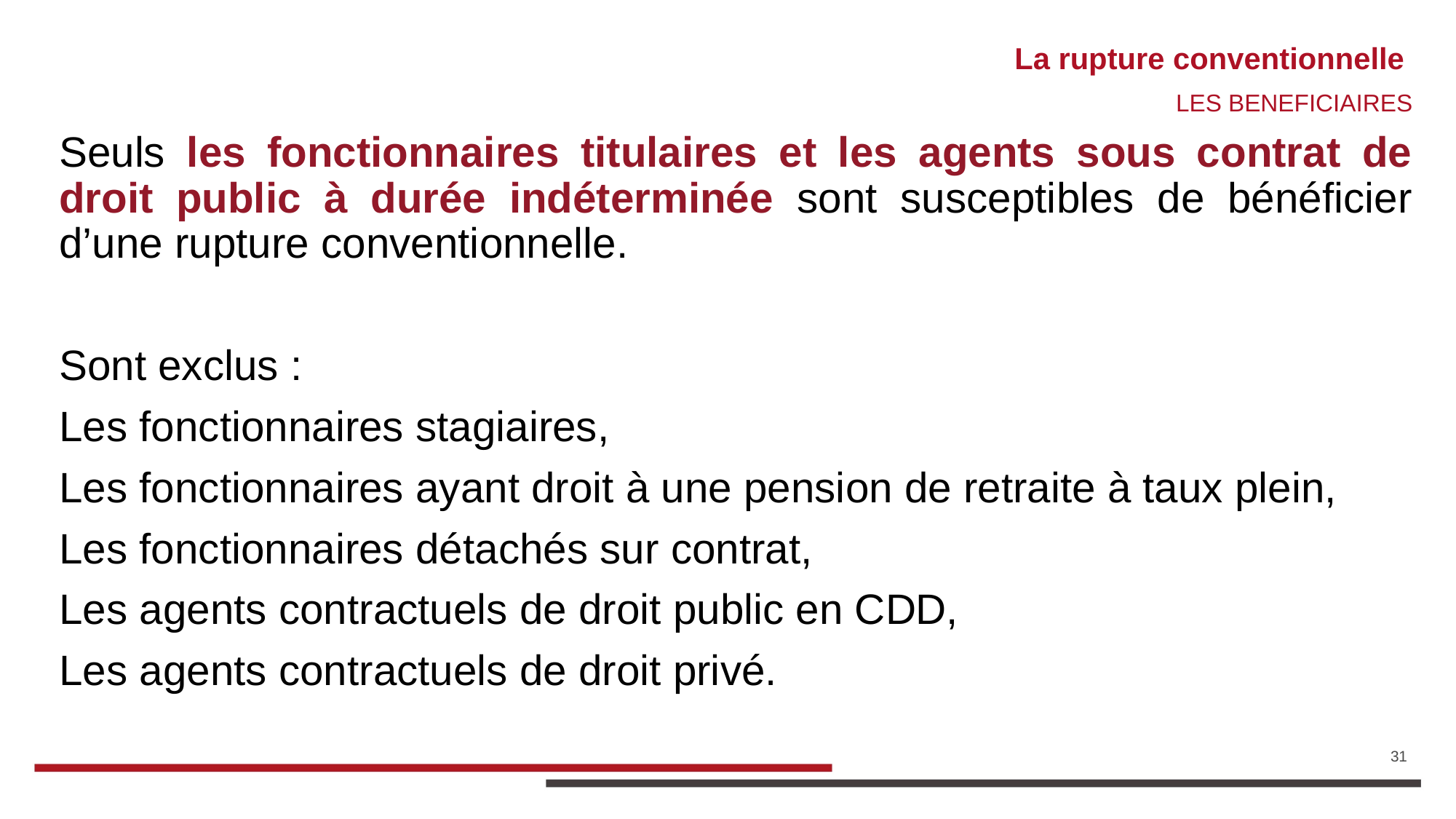

# La rupture conventionnelle
LES BENEFICIAIRES
Seuls les fonctionnaires titulaires et les agents sous contrat de droit public à durée indéterminée sont susceptibles de bénéficier d’une rupture conventionnelle.

Sont exclus :
Les fonctionnaires stagiaires,
Les fonctionnaires ayant droit à une pension de retraite à taux plein,
Les fonctionnaires détachés sur contrat,
Les agents contractuels de droit public en CDD,
Les agents contractuels de droit privé.

31